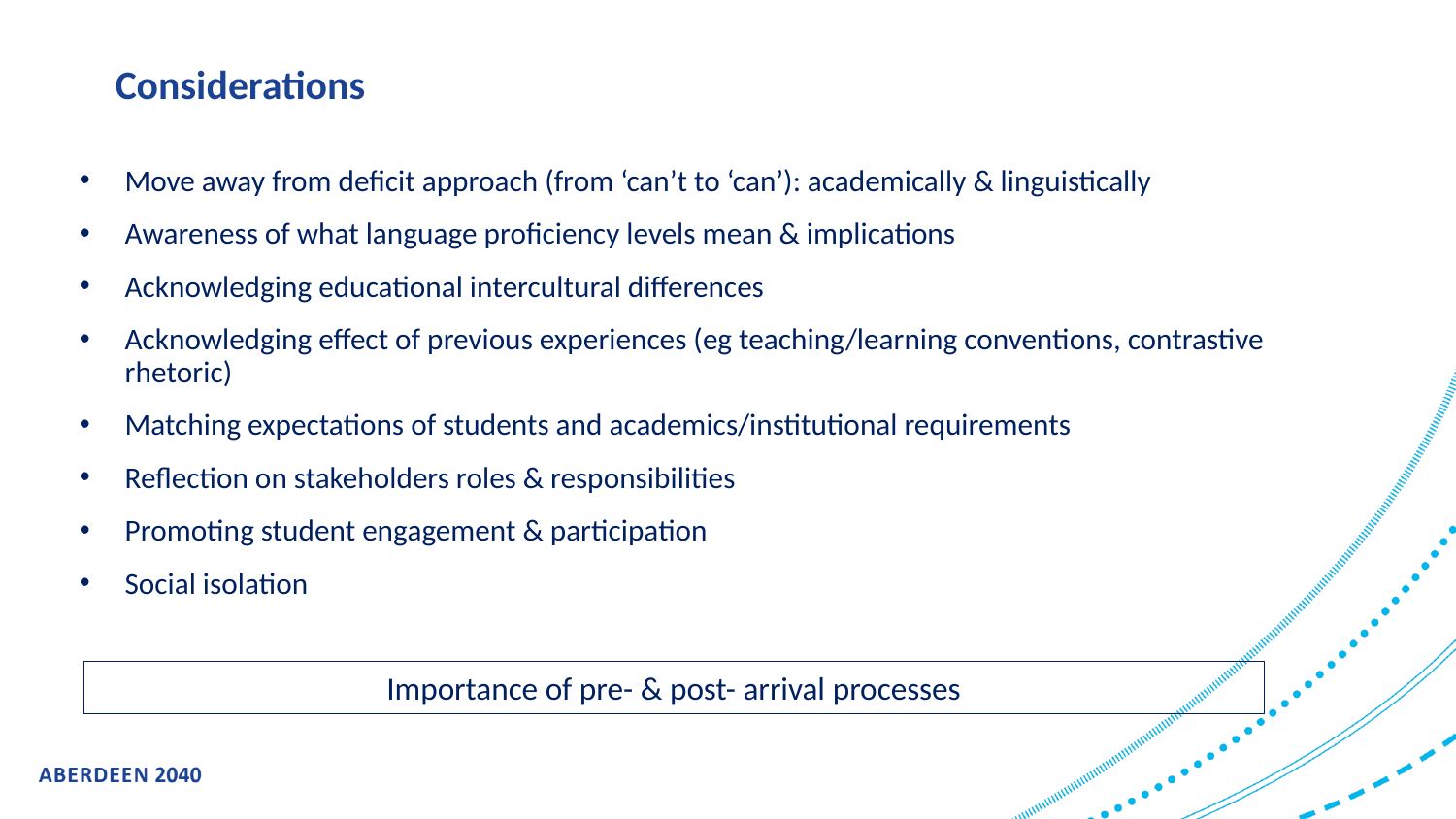

#
Considerations
Move away from deficit approach (from ‘can’t to ‘can’): academically & linguistically
Awareness of what language proficiency levels mean & implications
Acknowledging educational intercultural differences
Acknowledging effect of previous experiences (eg teaching/learning conventions, contrastive rhetoric)
Matching expectations of students and academics/institutional requirements
Reflection on stakeholders roles & responsibilities
Promoting student engagement & participation
Social isolation
Importance of pre- & post- arrival processes